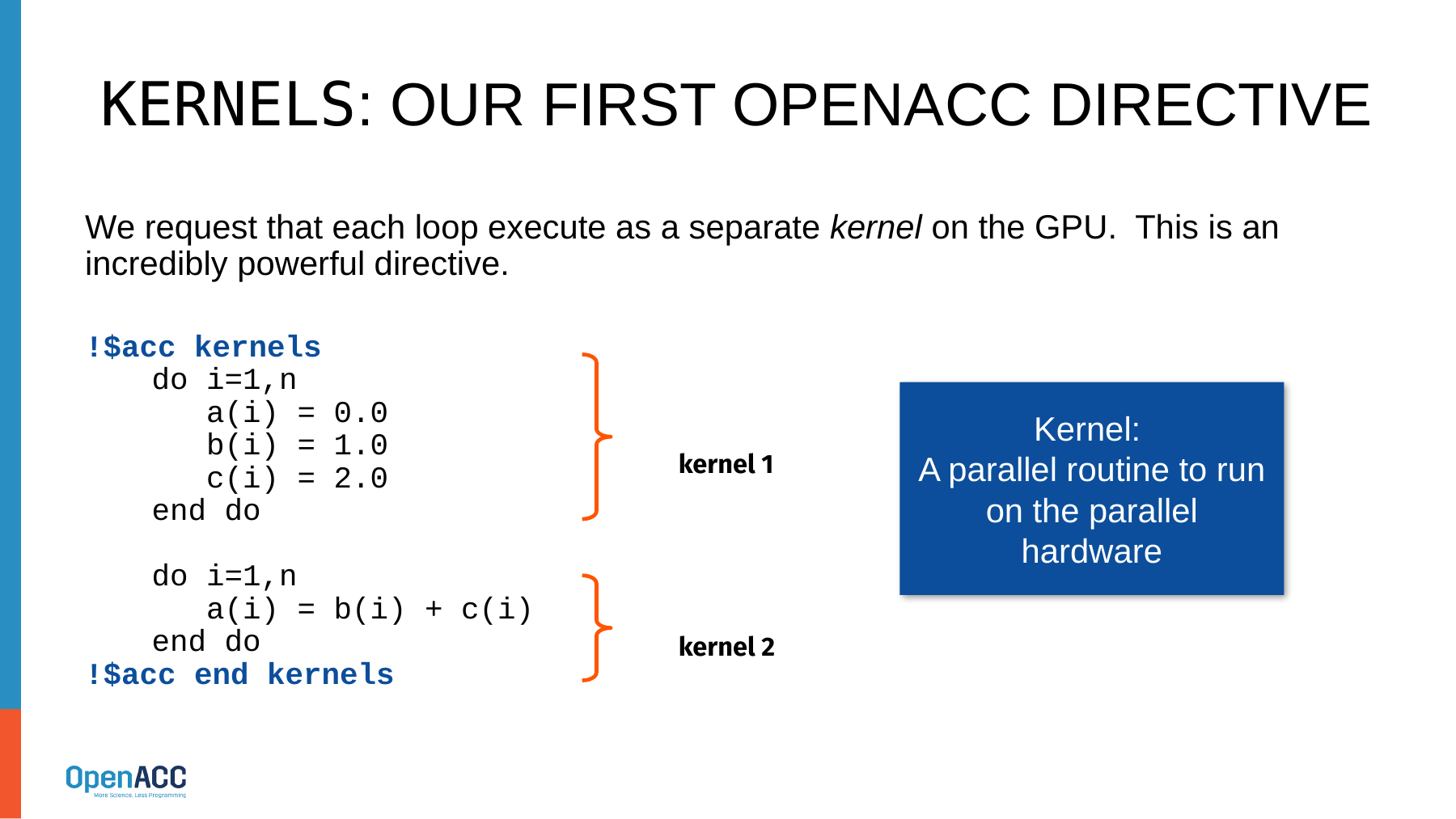

# kernels: Our first OpenACC Directive
We request that each loop execute as a separate kernel on the GPU.  This is an incredibly powerful directive.

!$acc kernels
  do i=1,n
     a(i) = 0.0
     b(i) = 1.0
     c(i) = 2.0
  end do
  do i=1,n
     a(i) = b(i) + c(i)
  end do
!$acc end kernels

Kernel:
A parallel routine to run on the parallel hardware
kernel 1

kernel 2